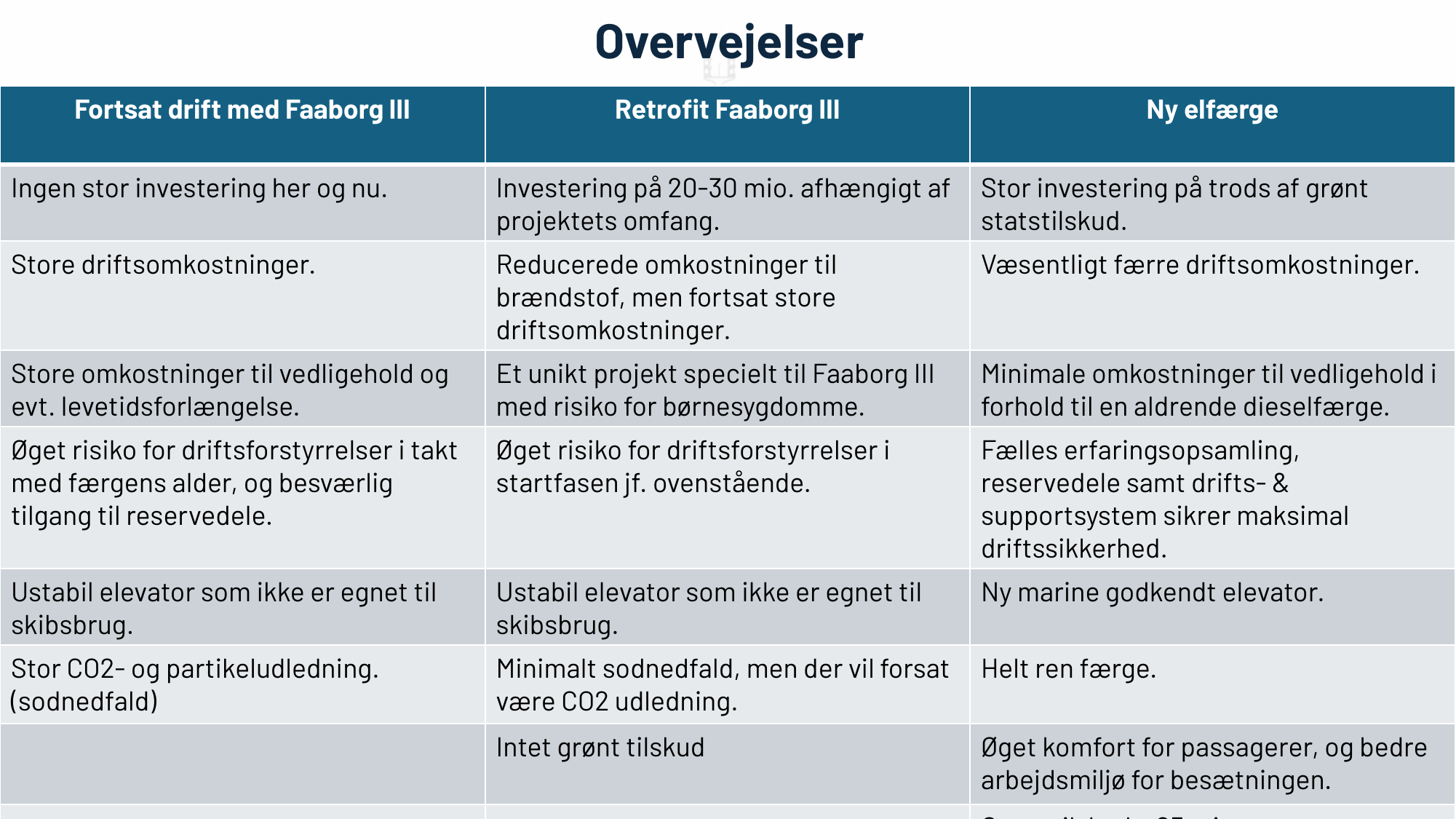

Overvejelser
| Fortsat drift med Faaborg III | Retrofit Faaborg III | Ny elfærge |
| --- | --- | --- |
| Ingen stor investering her og nu. | Investering på 20-30 mio. afhængigt af projektets omfang. | Stor investering på trods af grønt statstilskud. |
| Store driftsomkostninger. | Reducerede omkostninger til brændstof, men fortsat store driftsomkostninger. | Væsentligt færre driftsomkostninger. |
| Store omkostninger til vedligehold og evt. levetidsforlængelse. | Et unikt projekt specielt til Faaborg III med risiko for børnesygdomme. | Minimale omkostninger til vedligehold i forhold til en aldrende dieselfærge. |
| Øget risiko for driftsforstyrrelser i takt med færgens alder, og besværlig tilgang til reservedele. | Øget risiko for driftsforstyrrelser i startfasen jf. ovenstående. | Fælles erfaringsopsamling, reservedele samt drifts- & supportsystem sikrer maksimal driftssikkerhed. |
| Ustabil elevator som ikke er egnet til skibsbrug. | Ustabil elevator som ikke er egnet til skibsbrug. | Ny marine godkendt elevator. |
| Stor CO2- og partikeludledning. (sodnedfald) | Minimalt sodnedfald, men der vil forsat være CO2 udledning. | Helt ren færge. |
|  | Intet grønt tilskud | Øget komfort for passagerer, og bedre arbejdsmiljø for besætningen. |
|  |  | Grønt tilskud ~ 25 mio. |